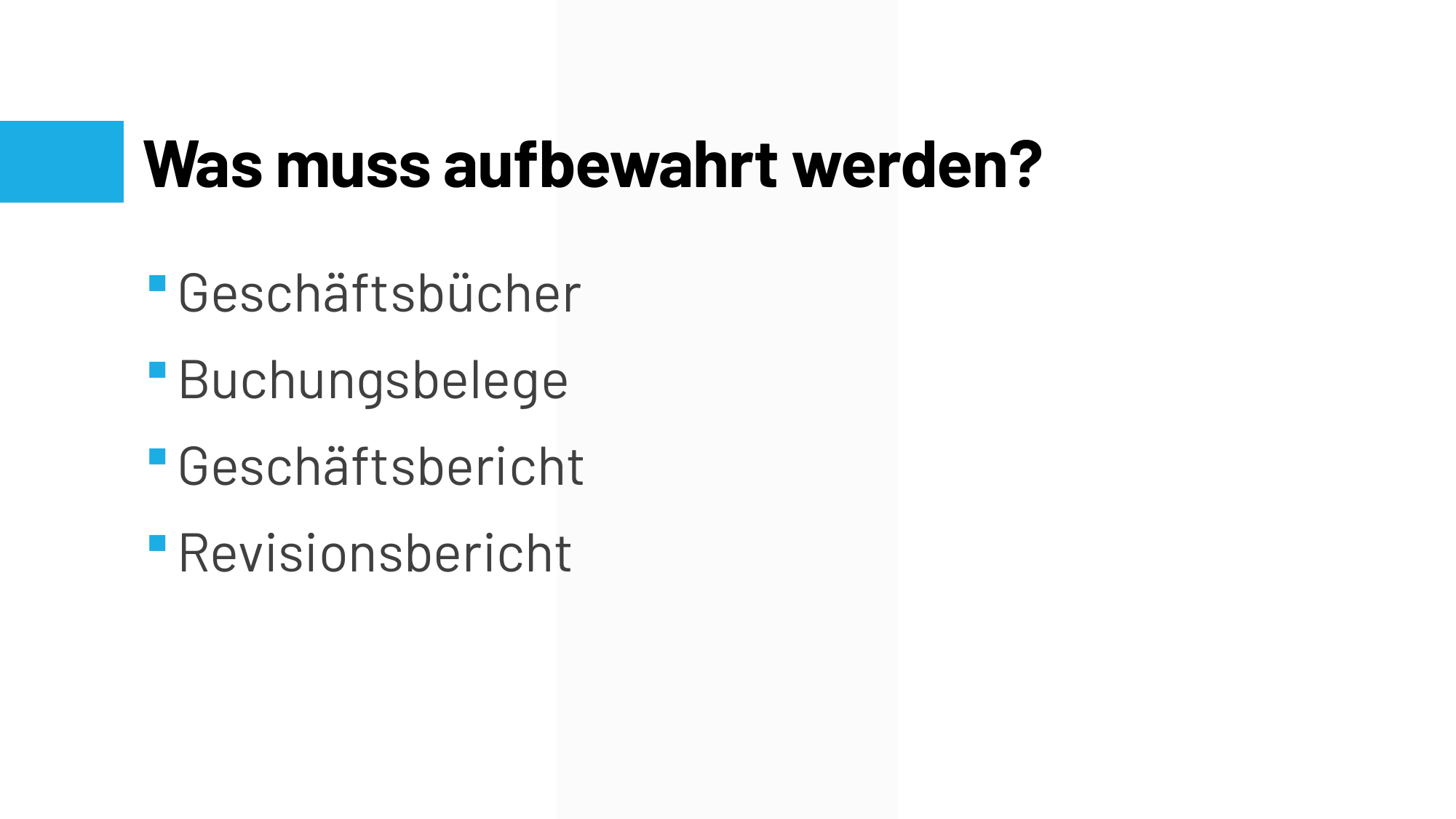

# Was muss aufbewahrt werden?
Geschäftsbücher
Buchungsbelege
Geschäftsbericht
Revisionsbericht